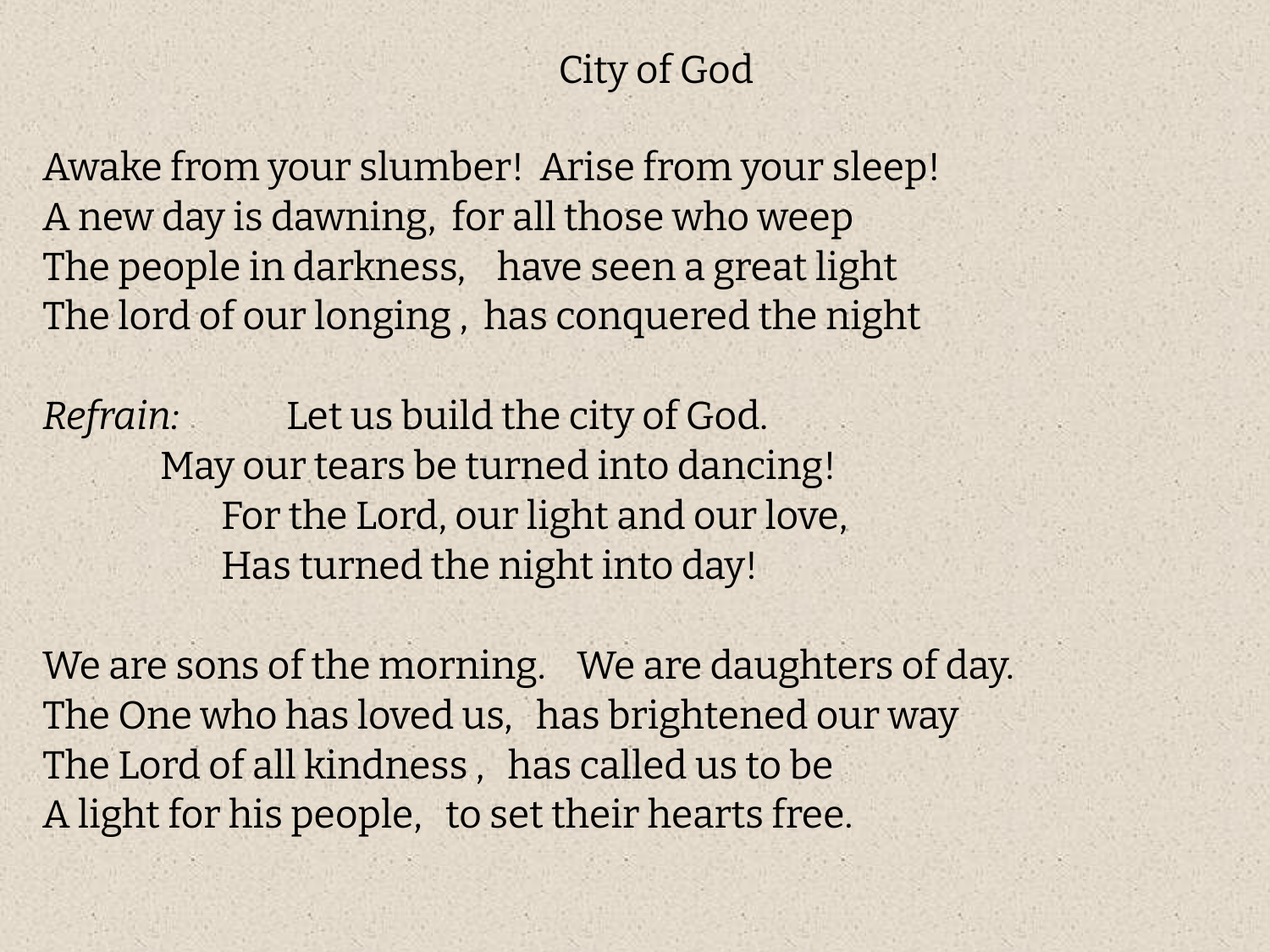

# City of God
Awake from your slumber!  Arise from your sleep!
A new day is dawning,  for all those who weep
The people in darkness,    have seen a great light
The lord of our longing ,  has conquered the night

Refrain:              Let us build the city of God.
               May our tears be turned into dancing!
	         For the Lord, our light and our love,
	         Has turned the night into day!

We are sons of the morning.    We are daughters of day.
The One who has loved us,   has brightened our way
The Lord of all kindness ,   has called us to be
A light for his people,   to set their hearts free.